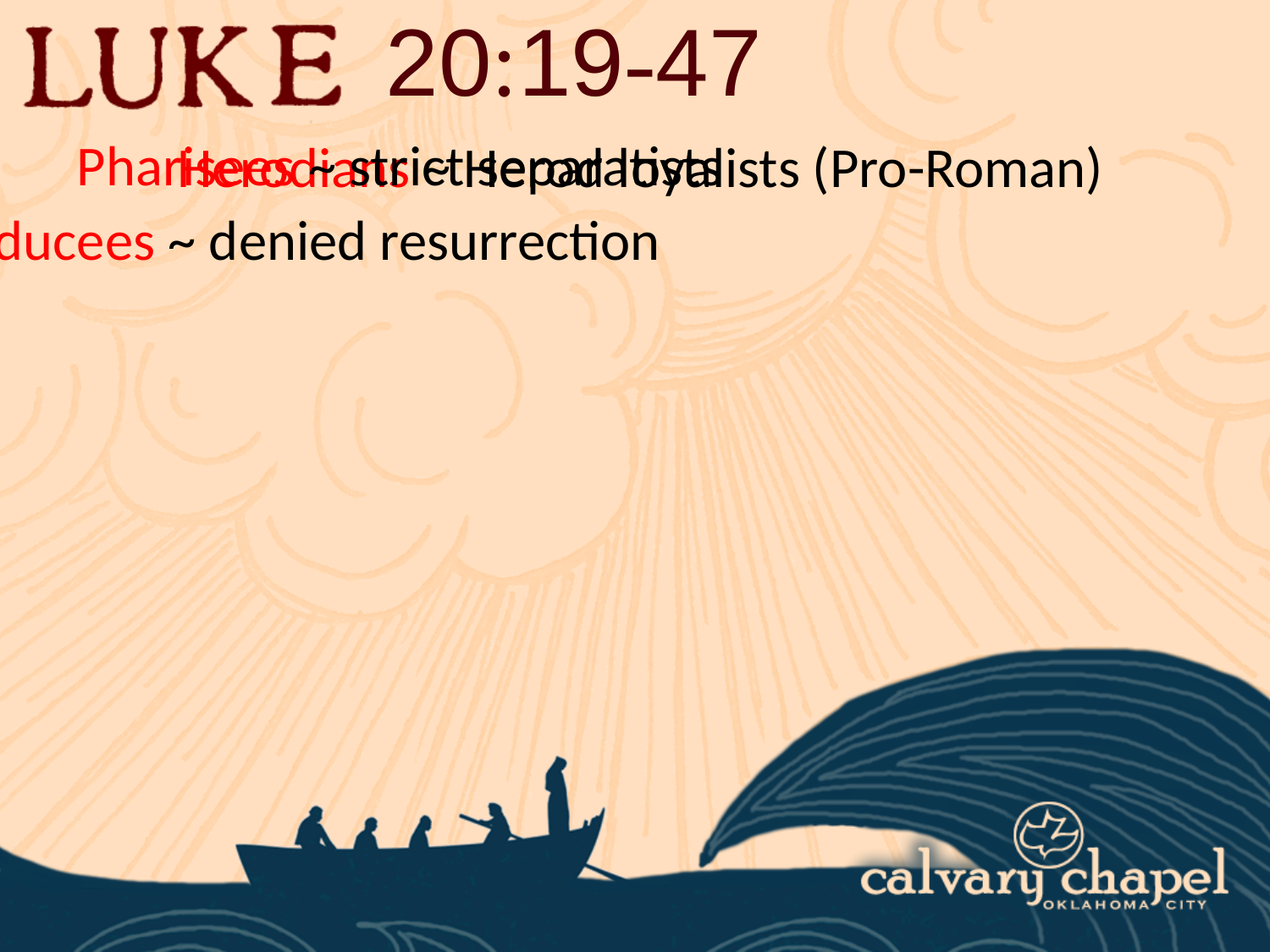

20:19-47
Pharisees ~ strict separatists
Herodians ~ Herod loyalists (Pro-Roman)
Sadducees ~ denied resurrection